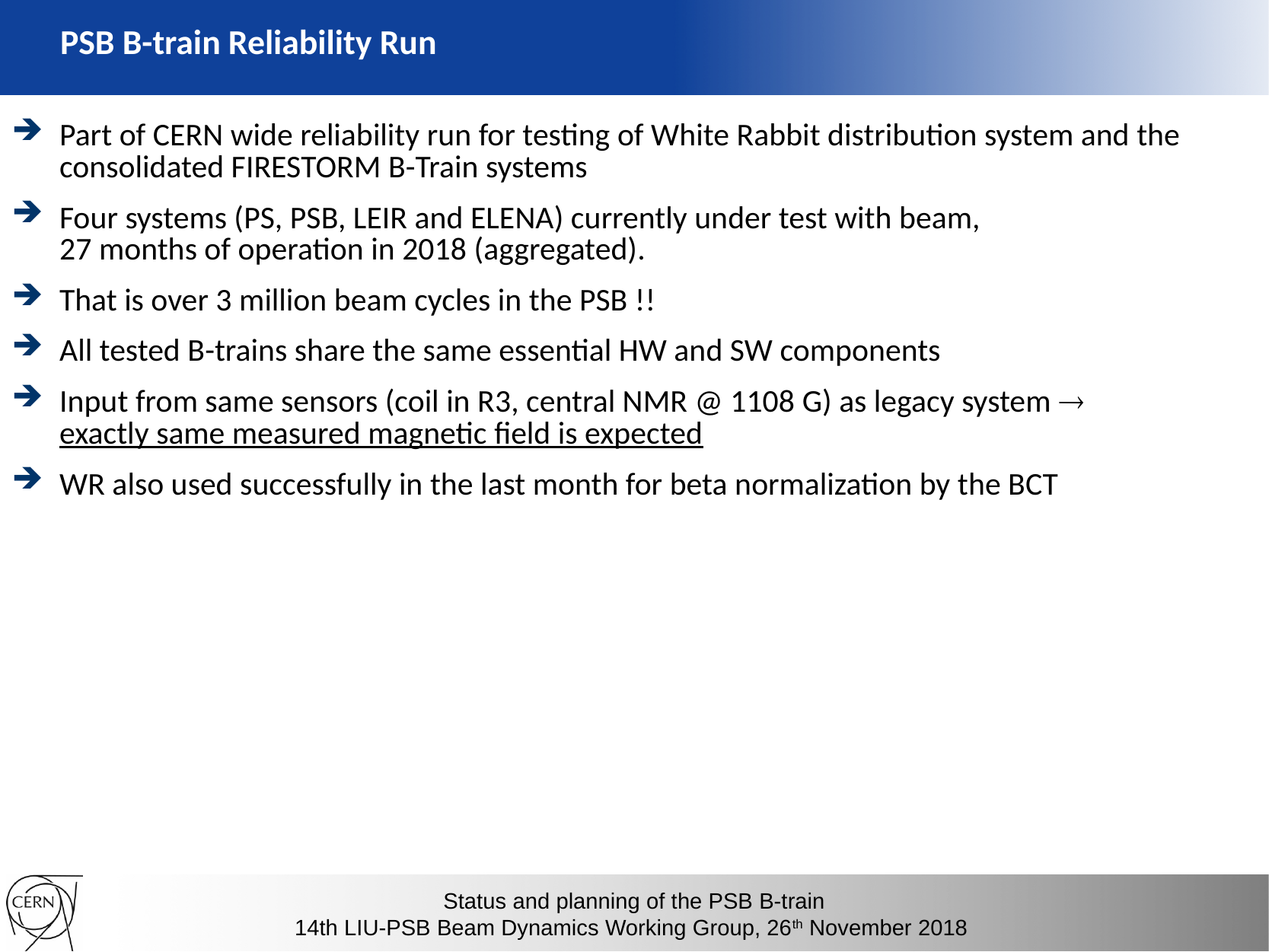

# PSB B-train Reliability Run
Part of CERN wide reliability run for testing of White Rabbit distribution system and the consolidated FIRESTORM B-Train systems
Four systems (PS, PSB, LEIR and ELENA) currently under test with beam,
27 months of operation in 2018 (aggregated).
That is over 3 million beam cycles in the PSB !!
All tested B-trains share the same essential HW and SW components
Input from same sensors (coil in R3, central NMR @ 1108 G) as legacy system →
exactly same measured magnetic field is expected
WR also used successfully in the last month for beta normalization by the BCT